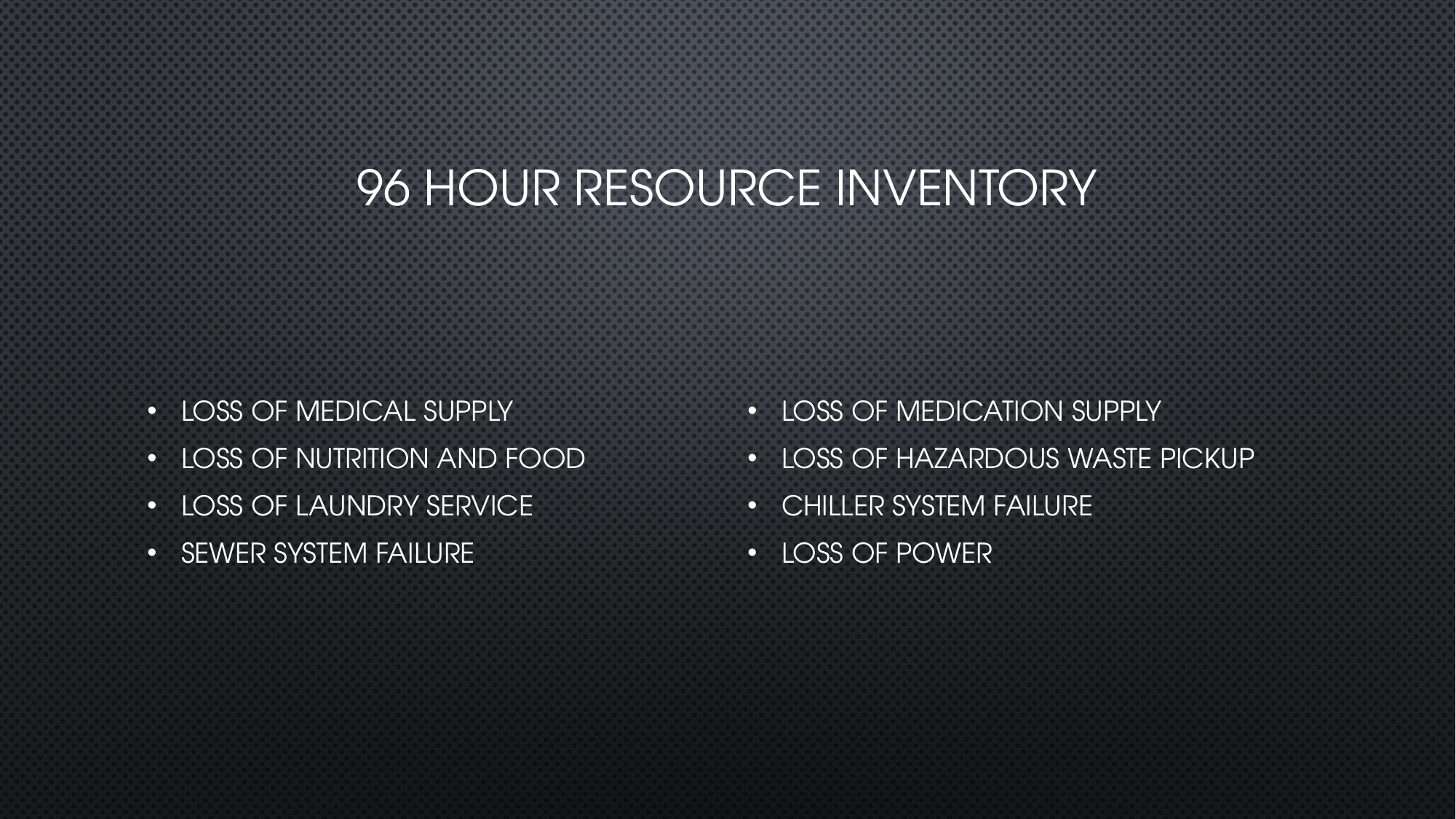

# 96 Hour Resource inventory
Loss of Medical Supply
Loss of Nutrition and Food
Loss of Laundry Service
Sewer System Failure

Loss of Medication Supply
Loss of Hazardous Waste Pickup
Chiller System Failure
Loss Of Power